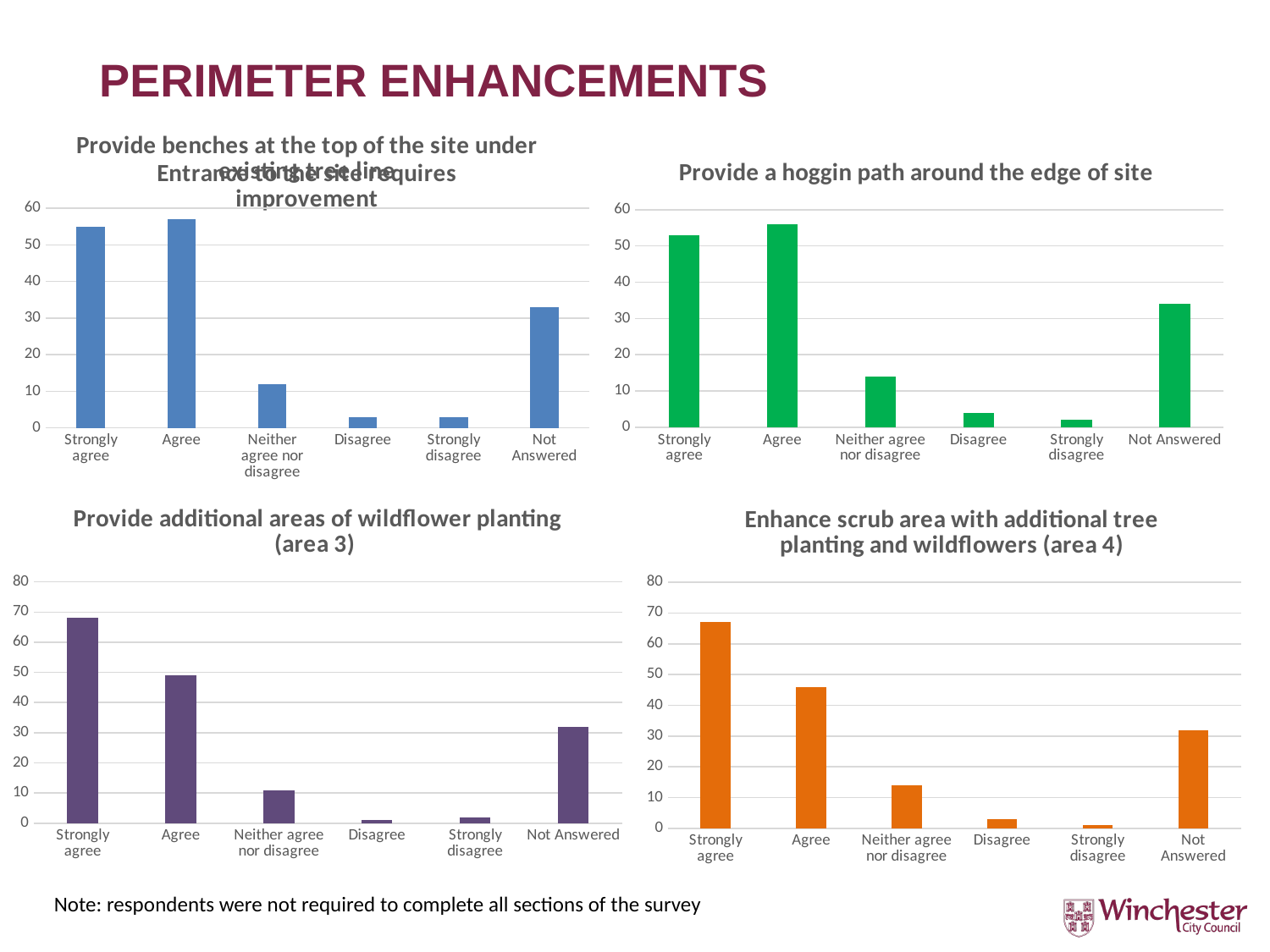

# PERIMETER ENHANCEMENTS

### Chart: Provide benches at the top of the site under existing tree line

| Category |  |
|---|---|
| Strongly agree | 55.0 |
| Agree | 57.0 |
| Neither agree nor disagree | 12.0 |
| Disagree | 3.0 |
| Strongly disagree | 3.0 |
| Not Answered | 33.0 |

### Chart: Entrance to the site requires improvement

| Category |
|---|

### Chart: Provide a hoggin path around the edge of site

| Category |  |
|---|---|
| Strongly agree | 53.0 |
| Agree | 56.0 |
| Neither agree nor disagree | 14.0 |
| Disagree | 4.0 |
| Strongly disagree | 2.0 |
| Not Answered | 34.0 |

### Chart: Provide additional areas of wildflower planting (area 3)

| Category |  |
|---|---|
| Strongly agree | 68.0 |
| Agree | 49.0 |
| Neither agree nor disagree | 11.0 |
| Disagree | 1.0 |
| Strongly disagree | 2.0 |
| Not Answered | 32.0 |

### Chart: Enhance scrub area with additional tree planting and wildflowers (area 4)

| Category |  |
|---|---|
| Strongly agree | 67.0 |
| Agree | 46.0 |
| Neither agree nor disagree | 14.0 |
| Disagree | 3.0 |
| Strongly disagree | 1.0 |
| Not Answered | 32.0 |
Note: respondents were not required to complete all sections of the survey